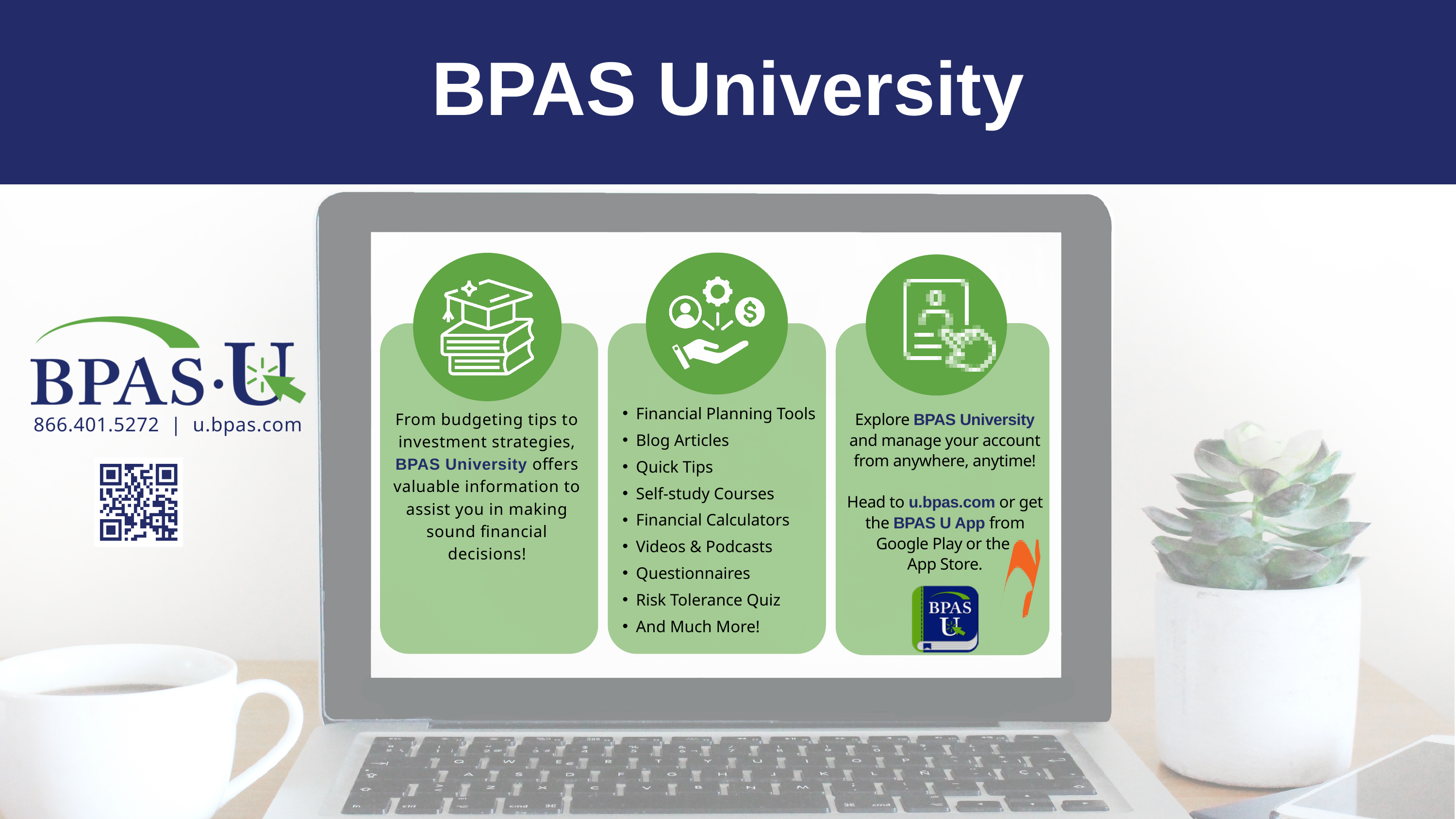

BPAS University

866.401.5272  |  u.bpas.com

From budgeting tips to investment strategies, BPAS University offers valuable information to assist you in making sound financial decisions!
Explore BPAS University and manage your account from anywhere, anytime!

Head to u.bpas.com or get the BPAS U App from Google Play or the
App Store.
Financial Planning Tools

Blog Articles

Quick Tips

Self-study Courses

Financial Calculators

Videos & Podcasts

Questionnaires

Risk Tolerance Quiz

And Much More!